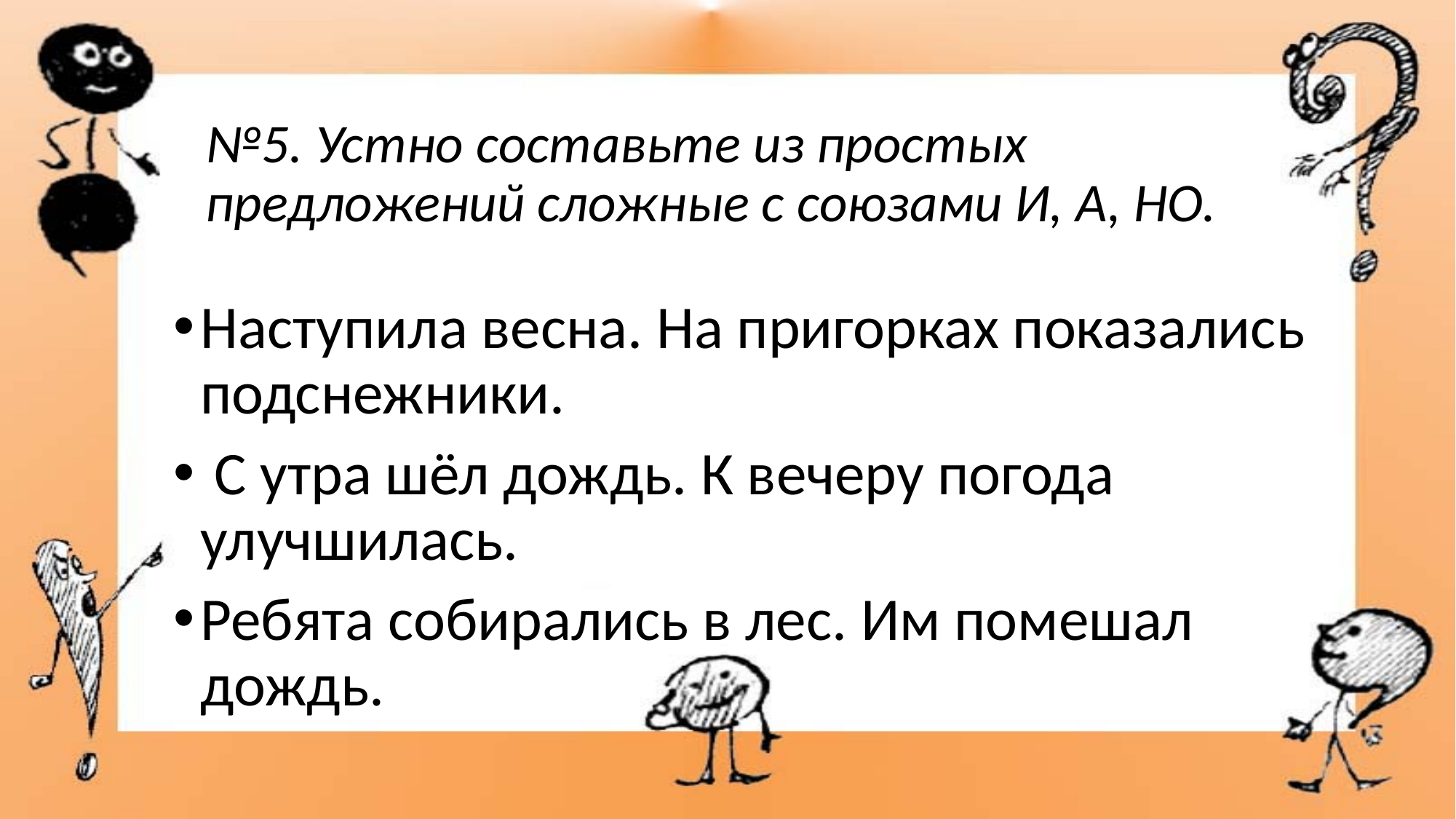

# №5. Устно составьте из простых предложений сложные с союзами И, А, НО.

Наступила весна. На пригорках показались подснежники.
 С утра шёл дождь. К вечеру погода улучшилась.
Ребята собирались в лес. Им помешал дождь.